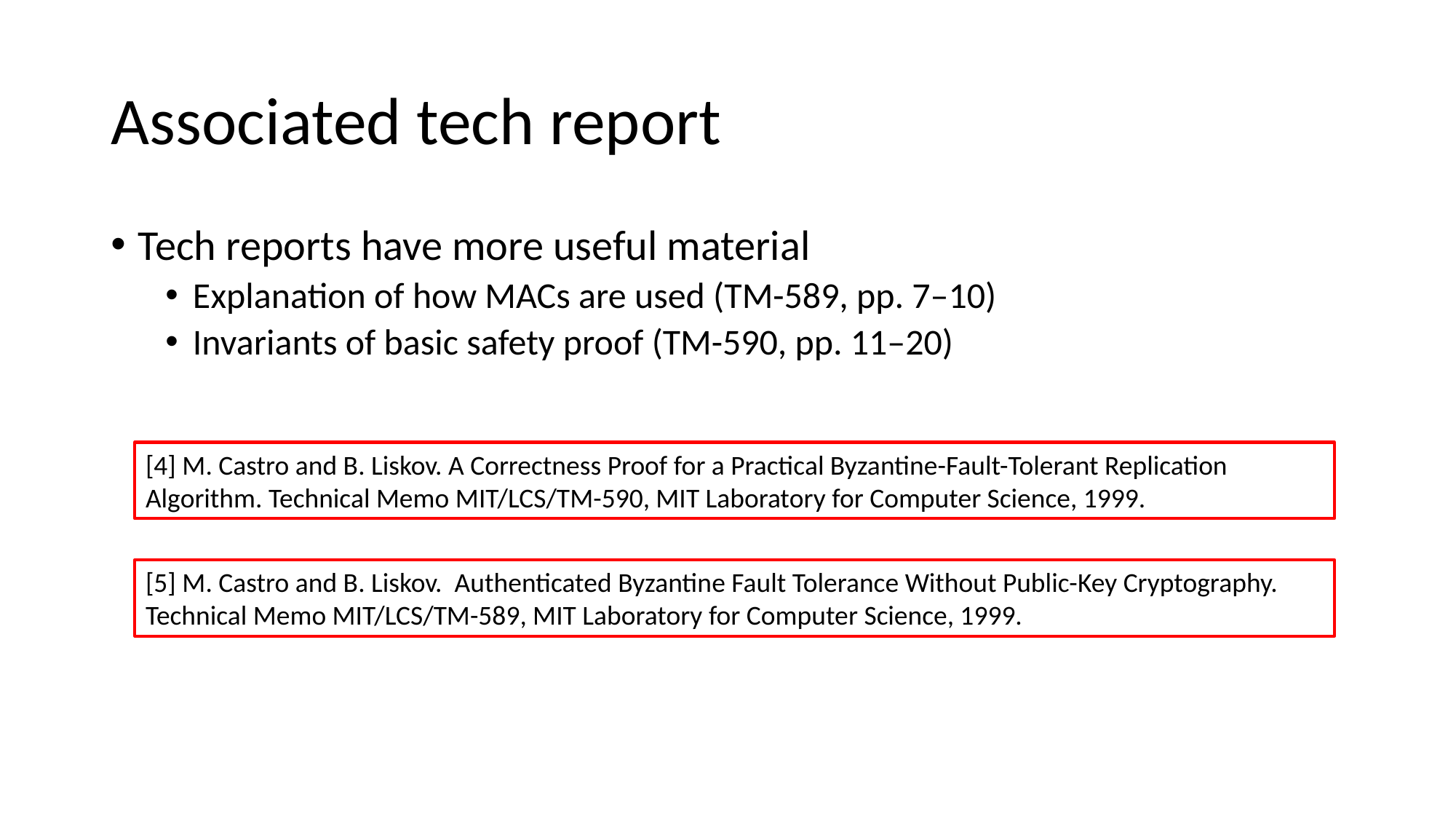

# Associated tech report
Tech reports have more useful material
Explanation of how MACs are used (TM-589, pp. 7–10)
Invariants of basic safety proof (TM-590, pp. 11–20)

[4] M. Castro and B. Liskov. A Correctness Proof for a Practical Byzantine-Fault-Tolerant Replication Algorithm. Technical Memo MIT/LCS/TM-590, MIT Laboratory for Computer Science, 1999.
[5] M. Castro and B. Liskov.  Authenticated Byzantine Fault Tolerance Without Public-Key Cryptography.  Technical Memo MIT/LCS/TM-589, MIT Laboratory for Computer Science, 1999.